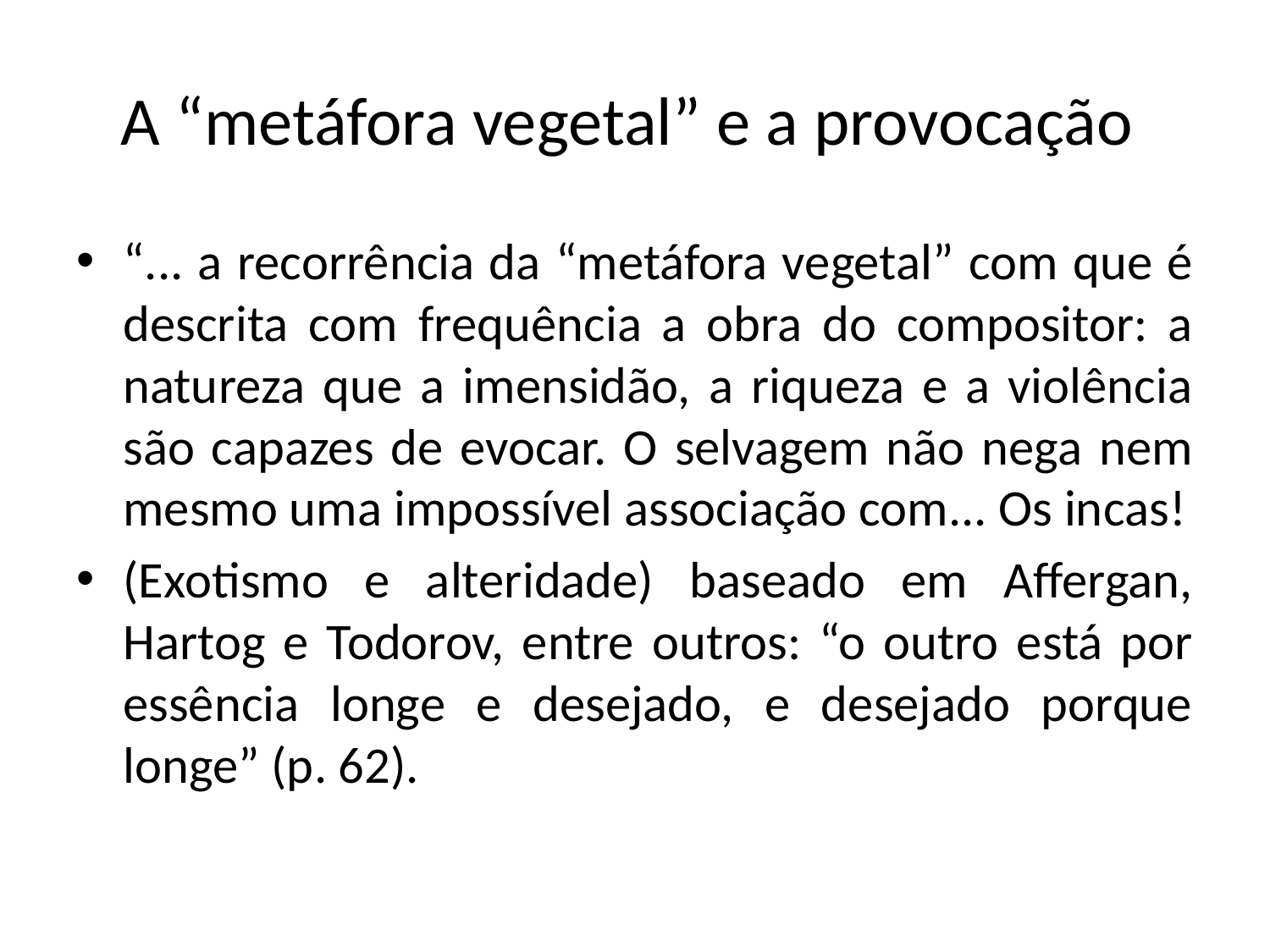

# A “metáfora vegetal” e a provocação
“... a recorrência da “metáfora vegetal” com que é descrita com frequência a obra do compositor: a natureza que a imensidão, a riqueza e a violência são capazes de evocar. O selvagem não nega nem mesmo uma impossível associação com... Os incas!
(Exotismo e alteridade) baseado em Affergan, Hartog e Todorov, entre outros: “o outro está por essência longe e desejado, e desejado porque longe” (p. 62).